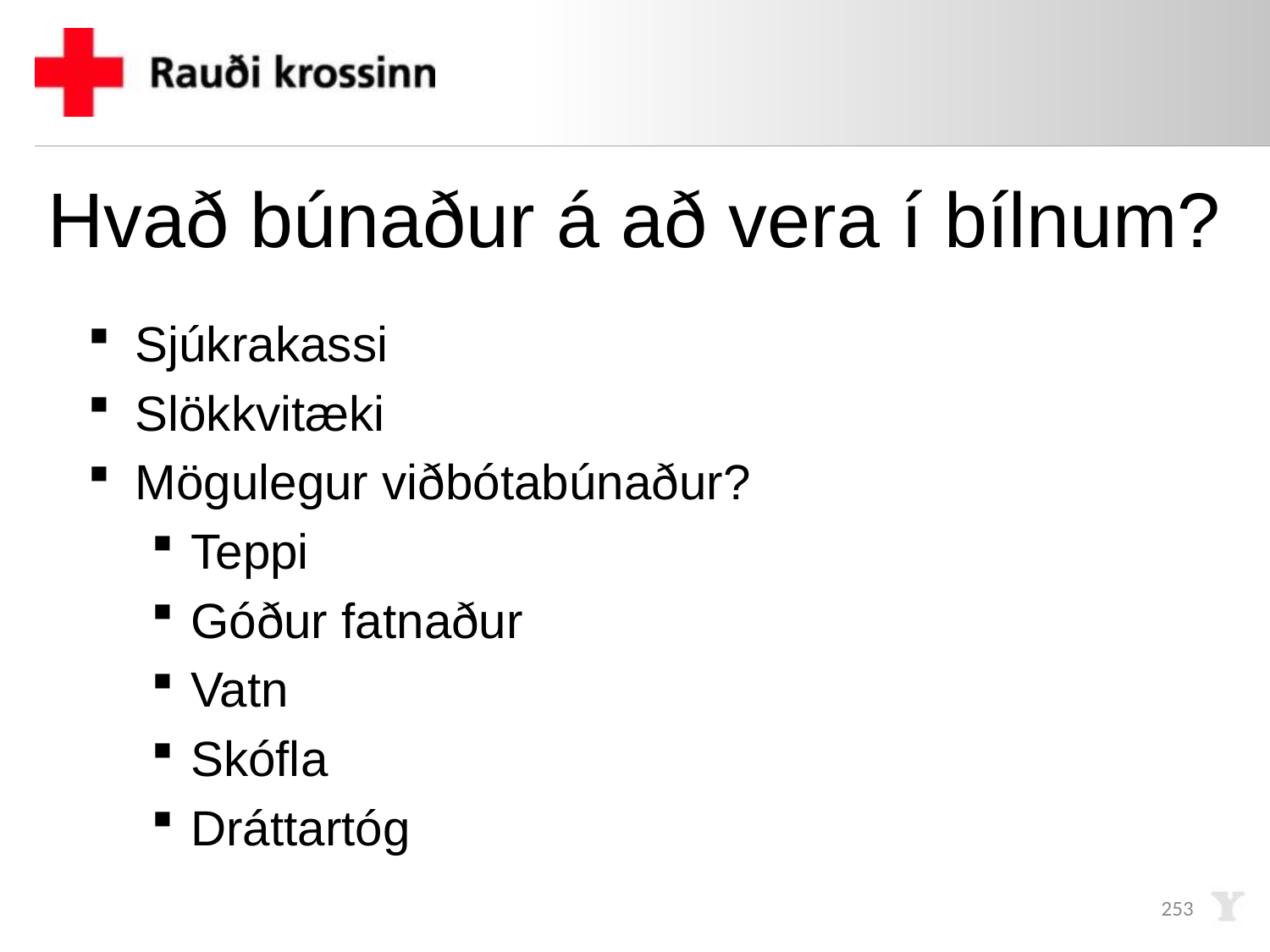

# Hvað búnaður á að vera í bílnum?
Sjúkrakassi
Slökkvitæki
Mögulegur viðbótabúnaður?
Teppi
Góður fatnaður
Vatn
Skófla
Dráttartóg

253